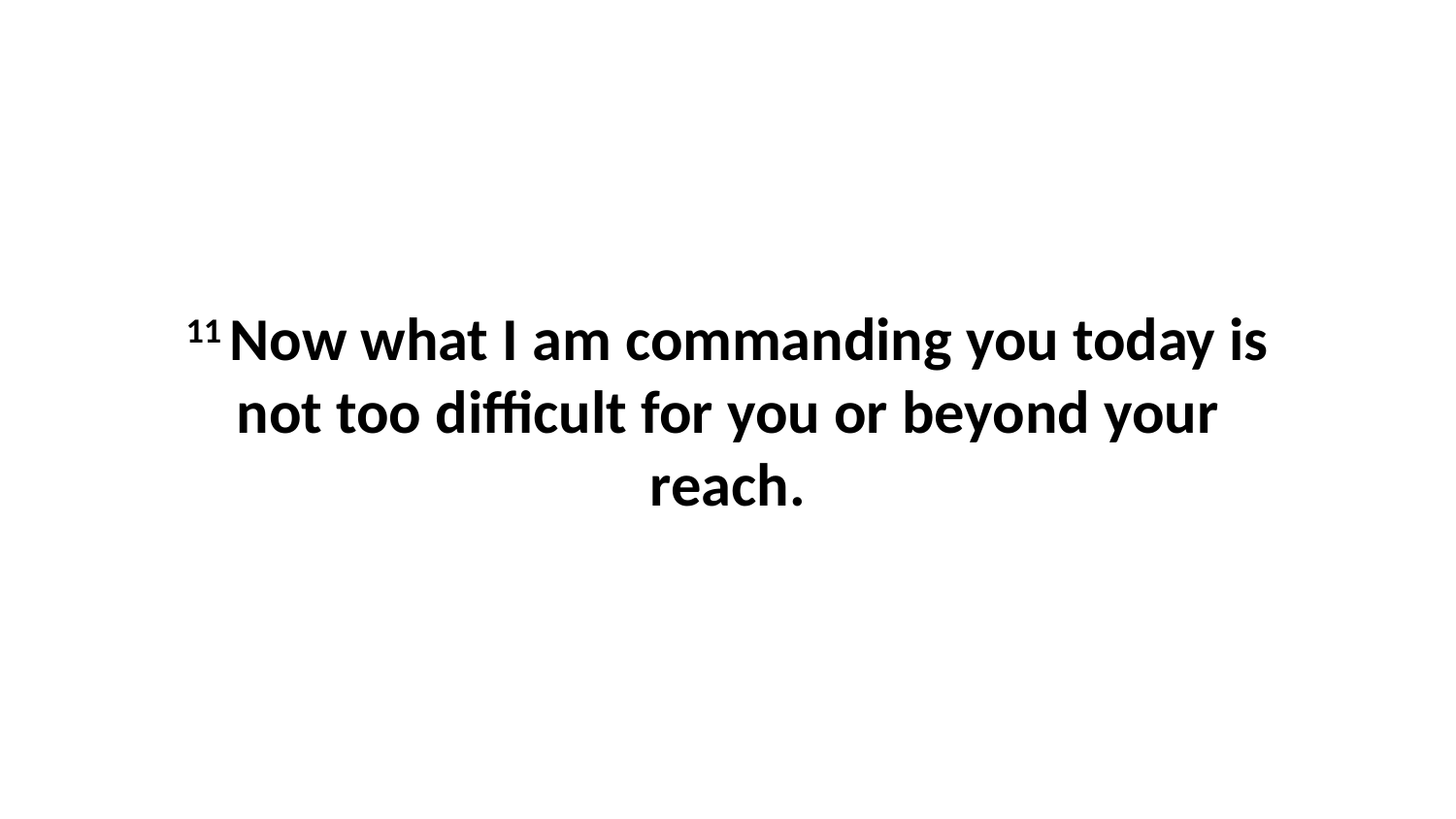

11 Now what I am commanding you today is not too difficult for you or beyond your reach.